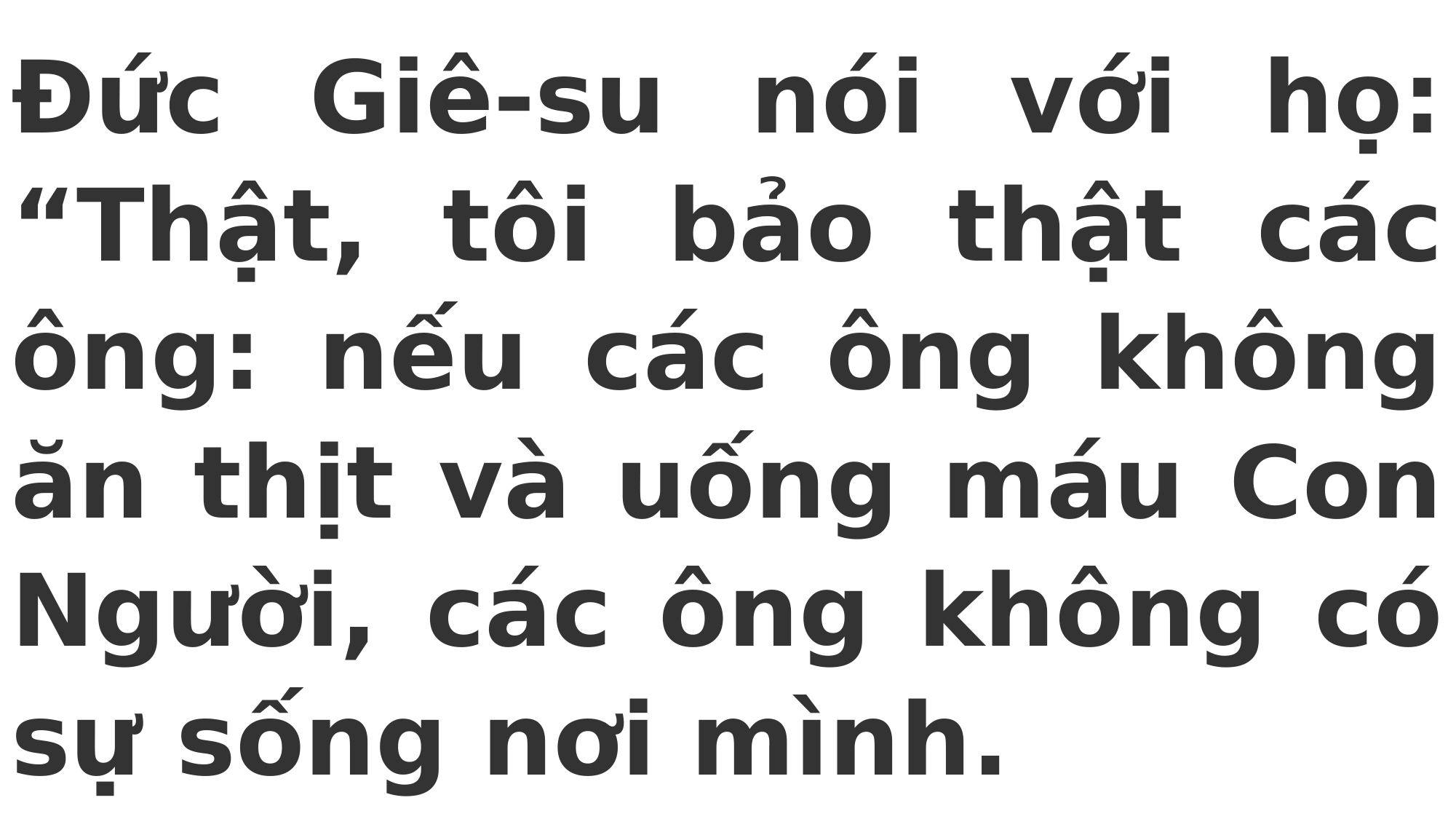

# Đức Giê-su nói với họ: “Thật, tôi bảo thật các ông: nếu các ông không ăn thịt và uống máu Con Người, các ông không có sự sống nơi mình.